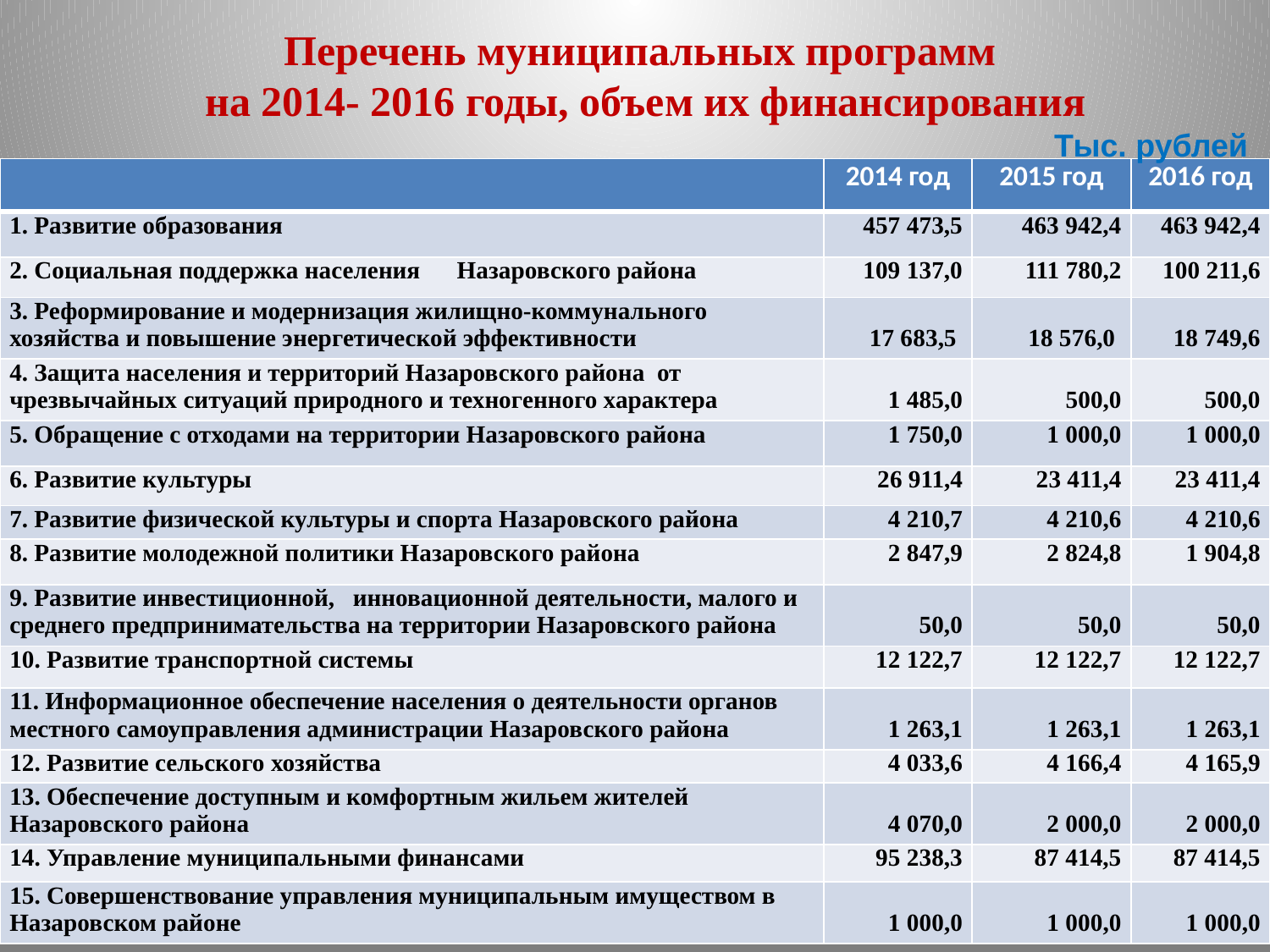

# Перечень муниципальных программ на 2014- 2016 годы, объем их финансирования
Тыс. рублей
|  | 2014 год | 2015 год | 2016 год |
| --- | --- | --- | --- |
| 1. Развитие образования | 457 473,5 | 463 942,4 | 463 942,4 |
| 2. Социальная поддержка населения Назаровского района | 109 137,0 | 111 780,2 | 100 211,6 |
| 3. Реформирование и модернизация жилищно-коммунального хозяйства и повышение энергетической эффективности | 17 683,5 | 18 576,0 | 18 749,6 |
| 4. Защита населения и территорий Назаровского района от чрезвычайных ситуаций природного и техногенного характера | 1 485,0 | 500,0 | 500,0 |
| 5. Обращение с отходами на территории Назаровского района | 1 750,0 | 1 000,0 | 1 000,0 |
| 6. Развитие культуры | 26 911,4 | 23 411,4 | 23 411,4 |
| 7. Развитие физической культуры и спорта Назаровского района | 4 210,7 | 4 210,6 | 4 210,6 |
| 8. Развитие молодежной политики Назаровского района | 2 847,9 | 2 824,8 | 1 904,8 |
| 9. Развитие инвестиционной, инновационной деятельности, малого и среднего предпринимательства на территории Назаровского района | 50,0 | 50,0 | 50,0 |
| 10. Развитие транспортной системы | 12 122,7 | 12 122,7 | 12 122,7 |
| 11. Информационное обеспечение населения о деятельности органов местного самоуправления администрации Назаровского района | 1 263,1 | 1 263,1 | 1 263,1 |
| 12. Развитие сельского хозяйства | 4 033,6 | 4 166,4 | 4 165,9 |
| 13. Обеспечение доступным и комфортным жильем жителей Назаровского района | 4 070,0 | 2 000,0 | 2 000,0 |
| 14. Управление муниципальными финансами | 95 238,3 | 87 414,5 | 87 414,5 |
| 15. Совершенствование управления муниципальным имуществом в Назаровском районе | 1 000,0 | 1 000,0 | 1 000,0 |